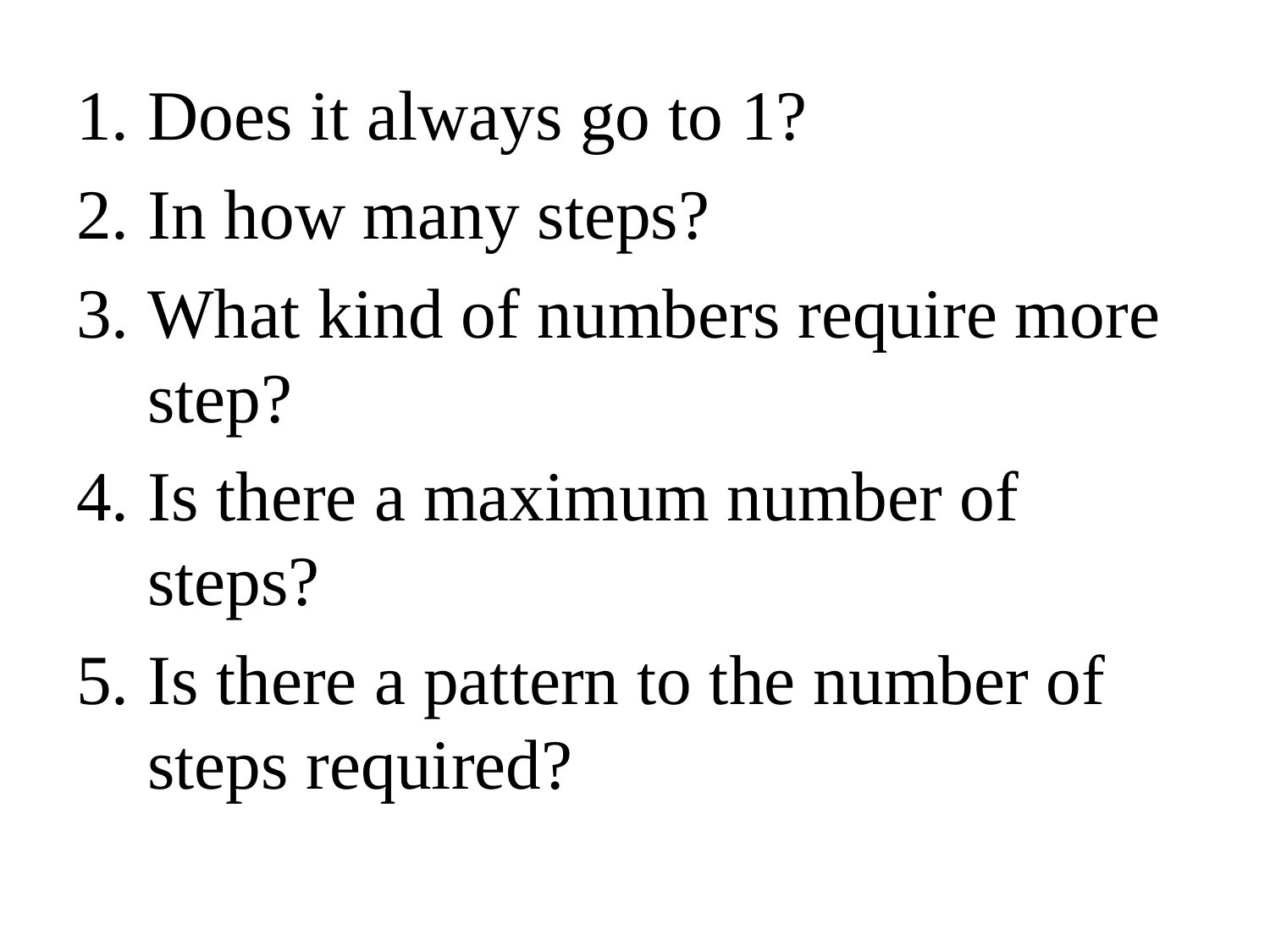

Does it always go to 1?
In how many steps?
What kind of numbers require more step?
Is there a maximum number of steps?
Is there a pattern to the number of steps required?